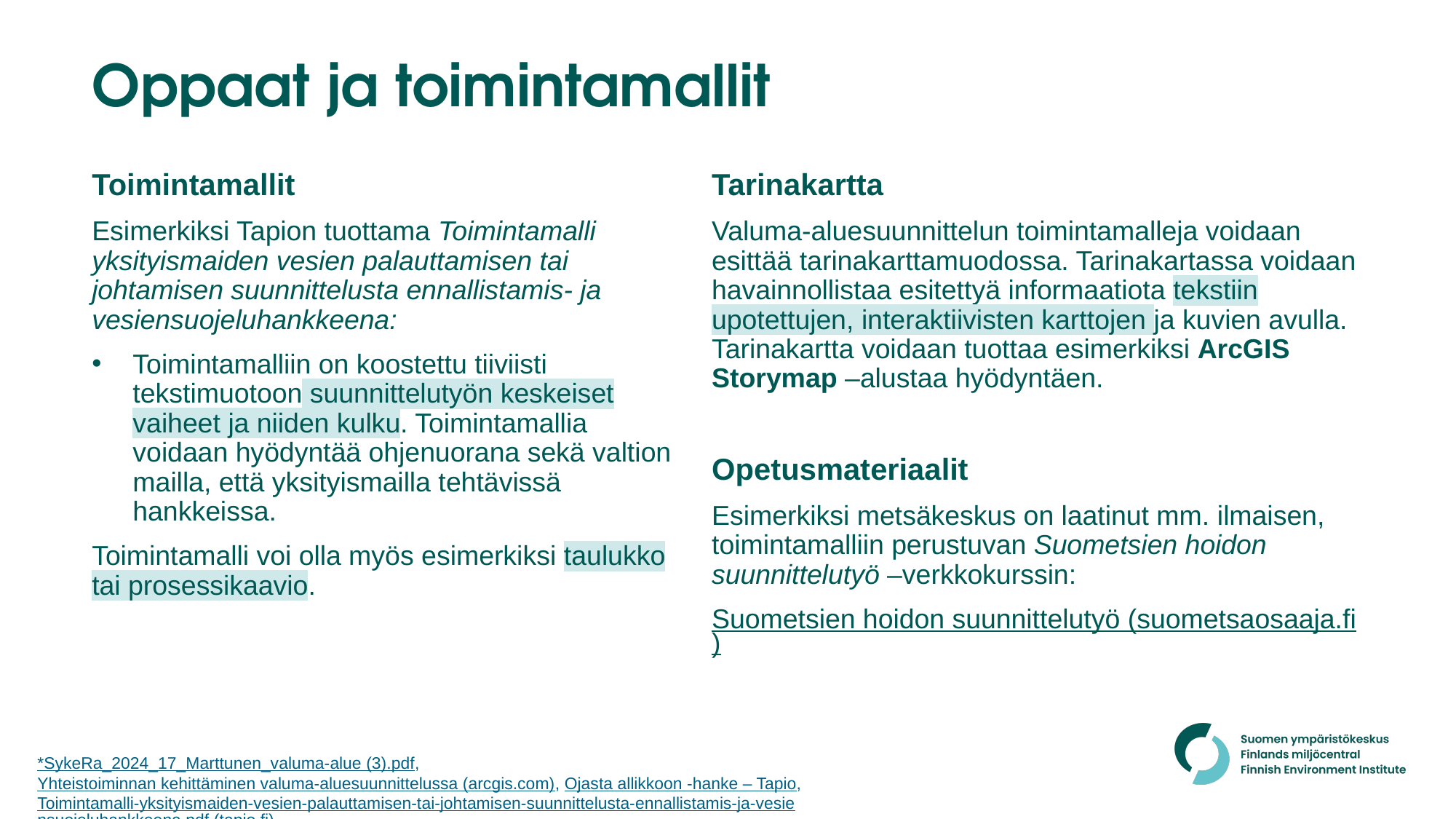

# Oppaat ja toimintamallit
Toimintamallit
Esimerkiksi Tapion tuottama Toimintamalli yksityismaiden vesien palauttamisen tai johtamisen suunnittelusta ennallistamis- ja vesiensuojeluhankkeena:
Toimintamalliin on koostettu tiiviisti tekstimuotoon suunnittelutyön keskeiset vaiheet ja niiden kulku. Toimintamallia voidaan hyödyntää ohjenuorana sekä valtion mailla, että yksityismailla tehtävissä hankkeissa.
Toimintamalli voi olla myös esimerkiksi taulukko tai prosessikaavio.
Tarinakartta
Valuma-aluesuunnittelun toimintamalleja voidaan esittää tarinakarttamuodossa. Tarinakartassa voidaan havainnollistaa esitettyä informaatiota tekstiin upotettujen, interaktiivisten karttojen ja kuvien avulla. Tarinakartta voidaan tuottaa esimerkiksi ArcGIS Storymap –alustaa hyödyntäen.

Opetusmateriaalit
Esimerkiksi metsäkeskus on laatinut mm. ilmaisen, toimintamalliin perustuvan Suometsien hoidon suunnittelutyö –verkkokurssin:
Suometsien hoidon suunnittelutyö (suometsaosaaja.fi)

*SykeRa_2024_17_Marttunen_valuma-alue (3).pdf, Yhteistoiminnan kehittäminen valuma-aluesuunnittelussa (arcgis.com), Ojasta allikkoon -hanke – Tapio, Toimintamalli-yksityismaiden-vesien-palauttamisen-tai-johtamisen-suunnittelusta-ennallistamis-ja-vesiensuojeluhankkeena.pdf (tapio.fi)